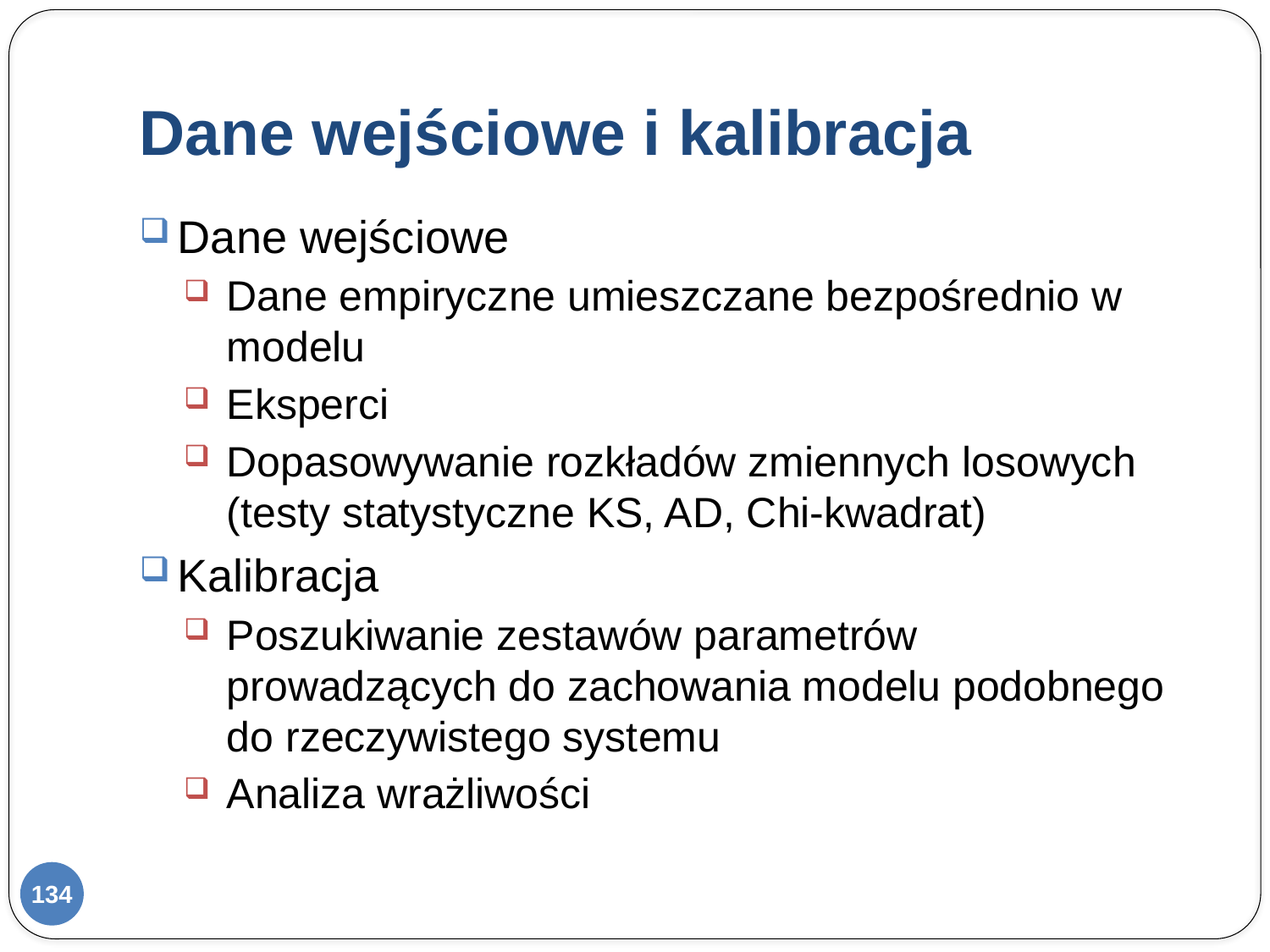

# Dane wejściowe i kalibracja
Dane wejściowe
Dane empiryczne umieszczane bezpośrednio w modelu
Eksperci
Dopasowywanie rozkładów zmiennych losowych (testy statystyczne KS, AD, Chi-kwadrat)
Kalibracja
Poszukiwanie zestawów parametrów prowadzących do zachowania modelu podobnego do rzeczywistego systemu
Analiza wrażliwości
134